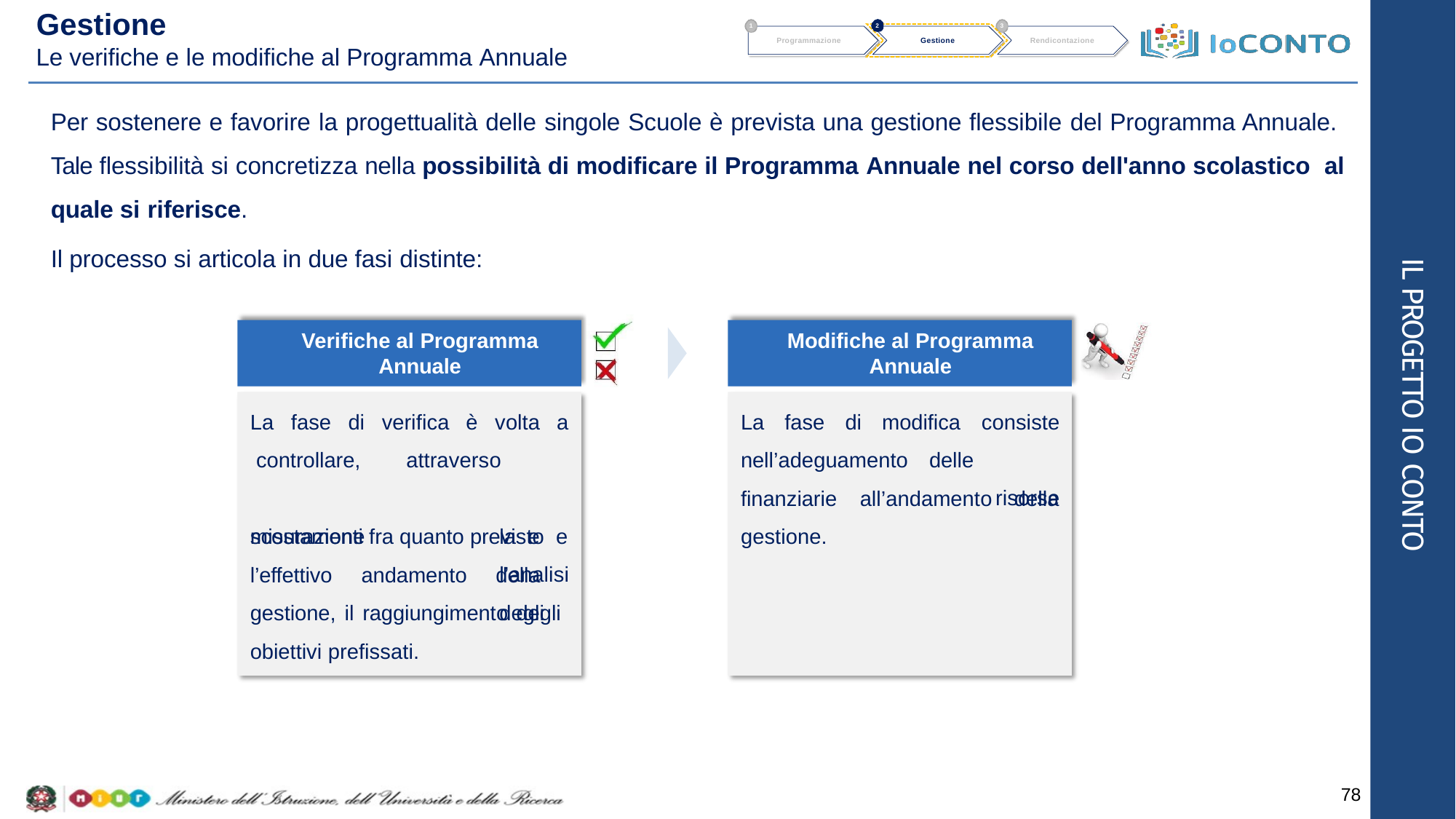

# Gestione

2
1
3

Programmazione
Gestione
Rendicontazione
Le verifiche e le modifiche al Programma Annuale
Per sostenere e favorire la progettualità delle singole Scuole è prevista una gestione flessibile del Programma Annuale.  Tale flessibilità si concretizza nella possibilità di modificare il Programma Annuale nel corso dell'anno scolastico  al quale si riferisce.
Il processo si articola in due fasi distinte:

IL PROGETTO IO CONTO

Verifiche al Programma
Annuale
Modifiche al Programma
Annuale

La	fase	di  controllare,  misurazione
consiste  risorse

verifica	è	volta	a
La	fase	di	modifica
attraverso		la  e	l’analisi	degli
nell’adeguamento	delle
finanziarie
gestione.
all’andamento	della
scostamenti fra quanto previsto e
l’effettivo andamento della  gestione, il raggiungimento degli  obiettivi prefissati.
78